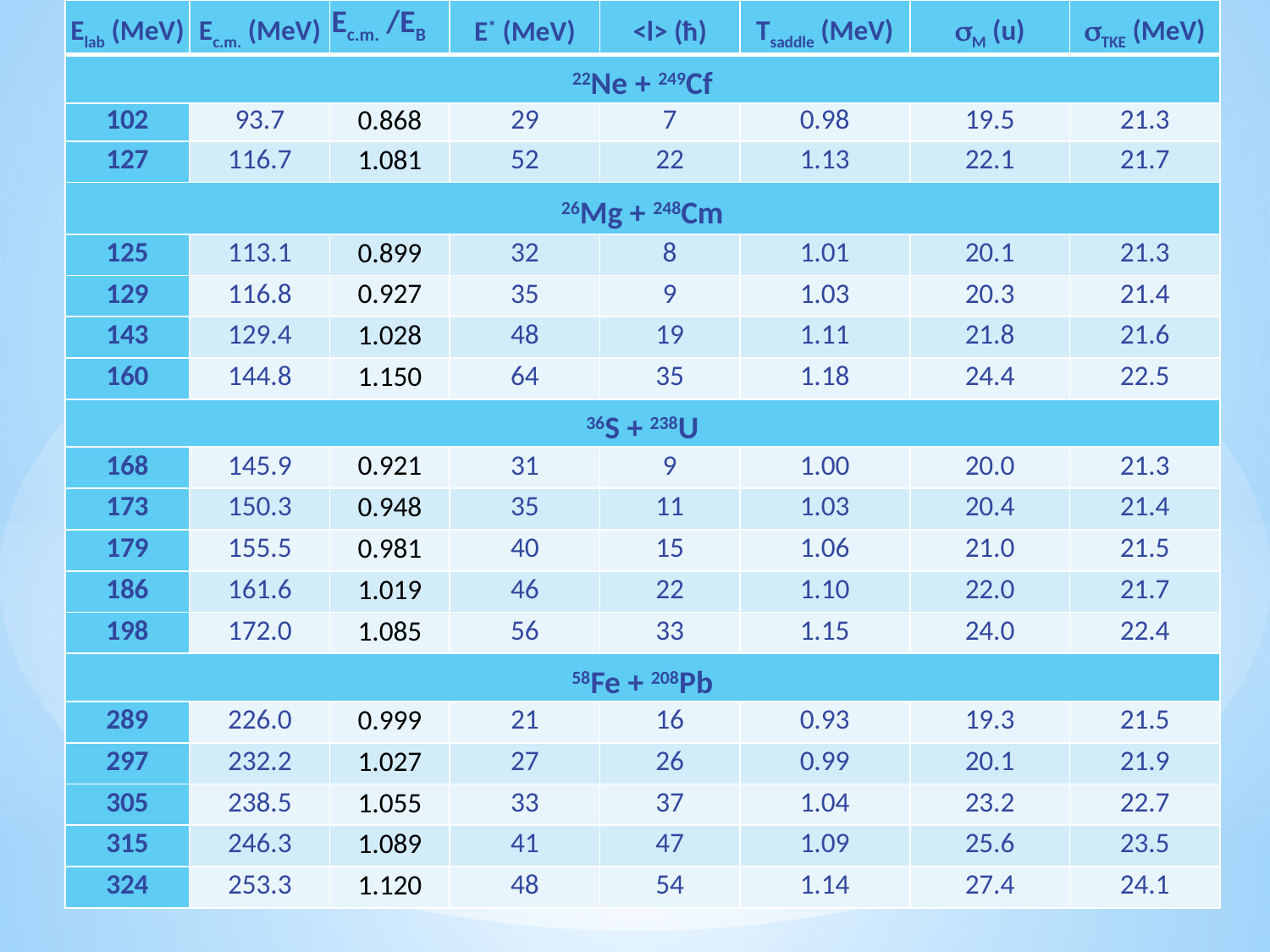

| Elab (MeV) | Ec.m. (MeV) | Ec.m. /EB | E\* (MeV) | <l> (ħ) | Tsaddle (MeV) | σM (u) | σTKE (MeV) |
| --- | --- | --- | --- | --- | --- | --- | --- |
| 22Ne + 249Cf |  |  |  |  |  |  |  |
| 102 | 93.7 | 0.868 | 29 | 7 | 0.98 | 19.5 | 21.3 |
| 127 | 116.7 | 1.081 | 52 | 22 | 1.13 | 22.1 | 21.7 |
| 26Mg + 248Cm |  |  |  |  |  |  |  |
| 125 | 113.1 | 0.899 | 32 | 8 | 1.01 | 20.1 | 21.3 |
| 129 | 116.8 | 0.927 | 35 | 9 | 1.03 | 20.3 | 21.4 |
| 143 | 129.4 | 1.028 | 48 | 19 | 1.11 | 21.8 | 21.6 |
| 160 | 144.8 | 1.150 | 64 | 35 | 1.18 | 24.4 | 22.5 |
| 36S + 238U |  |  |  |  |  |  |  |
| 168 | 145.9 | 0.921 | 31 | 9 | 1.00 | 20.0 | 21.3 |
| 173 | 150.3 | 0.948 | 35 | 11 | 1.03 | 20.4 | 21.4 |
| 179 | 155.5 | 0.981 | 40 | 15 | 1.06 | 21.0 | 21.5 |
| 186 | 161.6 | 1.019 | 46 | 22 | 1.10 | 22.0 | 21.7 |
| 198 | 172.0 | 1.085 | 56 | 33 | 1.15 | 24.0 | 22.4 |
| 58Fe + 208Pb |  |  |  |  |  |  |  |
| 289 | 226.0 | 0.999 | 21 | 16 | 0.93 | 19.3 | 21.5 |
| 297 | 232.2 | 1.027 | 27 | 26 | 0.99 | 20.1 | 21.9 |
| 305 | 238.5 | 1.055 | 33 | 37 | 1.04 | 23.2 | 22.7 |
| 315 | 246.3 | 1.089 | 41 | 47 | 1.09 | 25.6 | 23.5 |
| 324 | 253.3 | 1.120 | 48 | 54 | 1.14 | 27.4 | 24.1 |